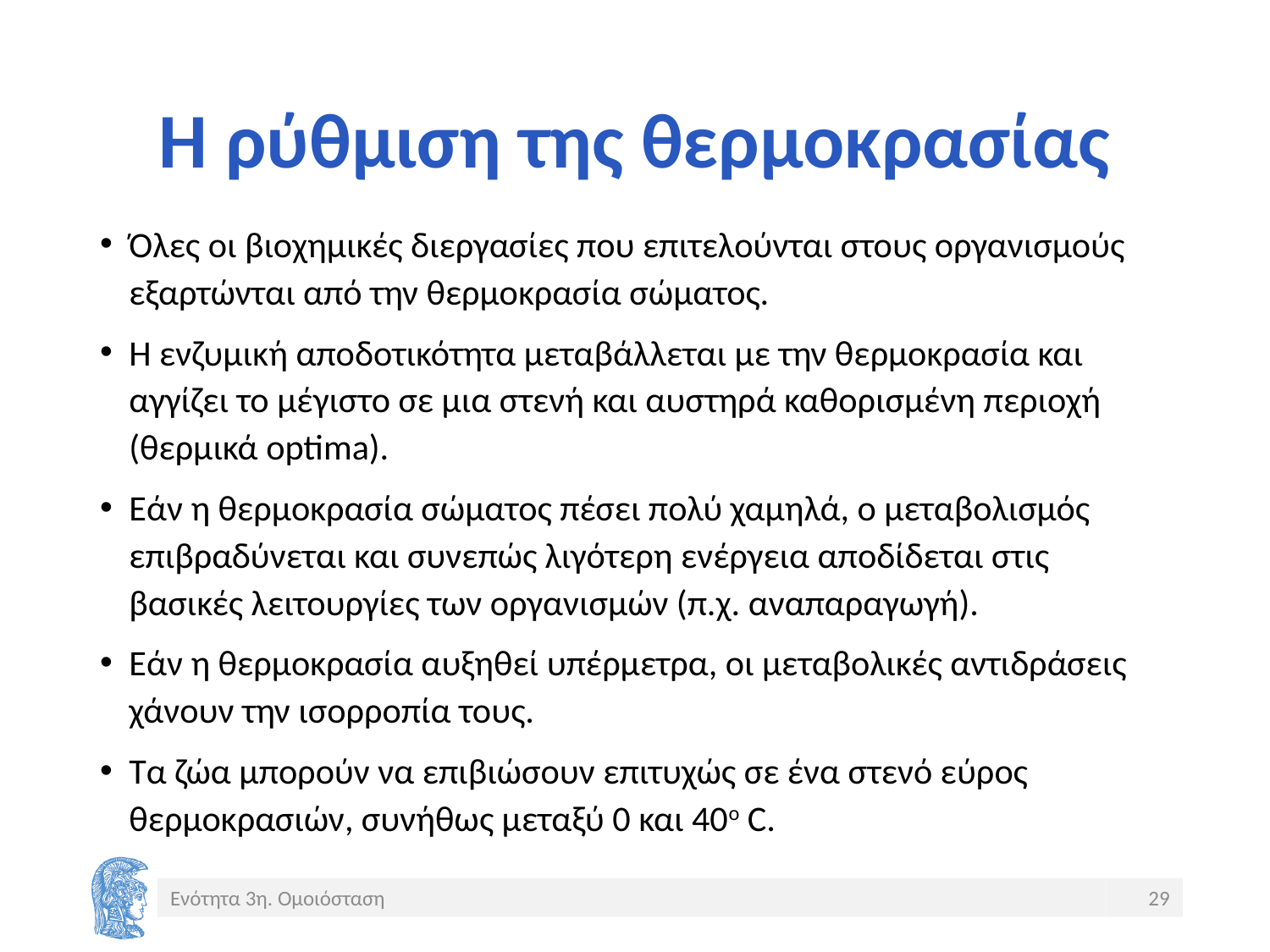

# Η ρύθμιση της θερμοκρασίας
Όλες οι βιοχημικές διεργασίες που επιτελούνται στους οργανισμούς εξαρτώνται από την θερμοκρασία σώματος.
Η ενζυμική αποδοτικότητα μεταβάλλεται με την θερμοκρασία και αγγίζει το μέγιστο σε μια στενή και αυστηρά καθορισμένη περιοχή (θερμικά optima).
Εάν η θερμοκρασία σώματος πέσει πολύ χαμηλά, ο μεταβολισμός επιβραδύνεται και συνεπώς λιγότερη ενέργεια αποδίδεται στις βασικές λειτουργίες των οργανισμών (π.χ. αναπαραγωγή).
Εάν η θερμοκρασία αυξηθεί υπέρμετρα, οι μεταβολικές αντιδράσεις χάνουν την ισορροπία τους.
Τα ζώα μπορούν να επιβιώσουν επιτυχώς σε ένα στενό εύρος θερμοκρασιών, συνήθως μεταξύ 0 και 40ο C.

Ενότητα 3η. Ομοιόσταση
29